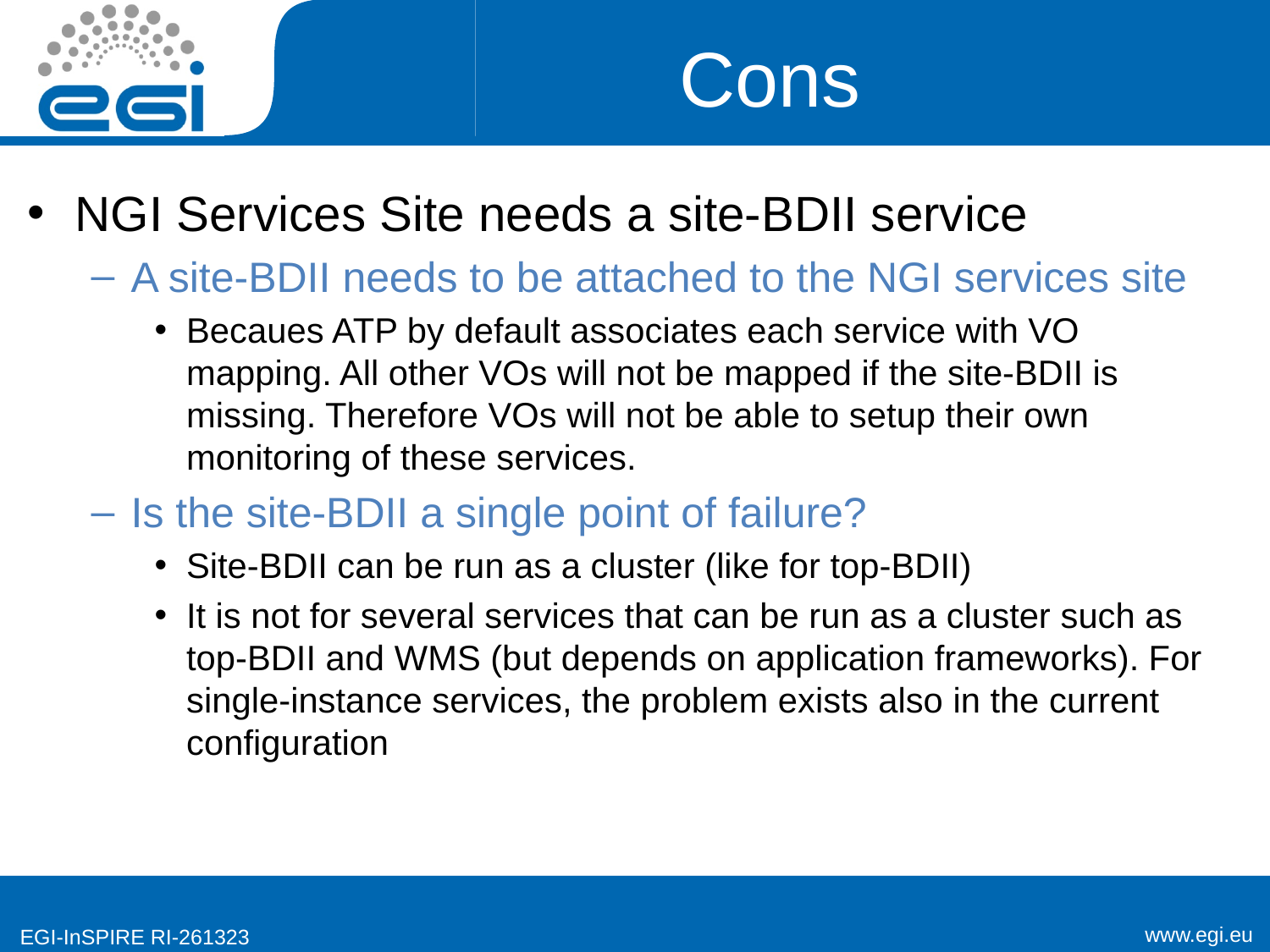

# Cons
NGI Services Site needs a site-BDII service
A site-BDII needs to be attached to the NGI services site
Becaues ATP by default associates each service with VO mapping. All other VOs will not be mapped if the site-BDII is missing. Therefore VOs will not be able to setup their own monitoring of these services.
Is the site-BDII a single point of failure?
Site-BDII can be run as a cluster (like for top-BDII)
It is not for several services that can be run as a cluster such as top-BDII and WMS (but depends on application frameworks). For single-instance services, the problem exists also in the current configuration